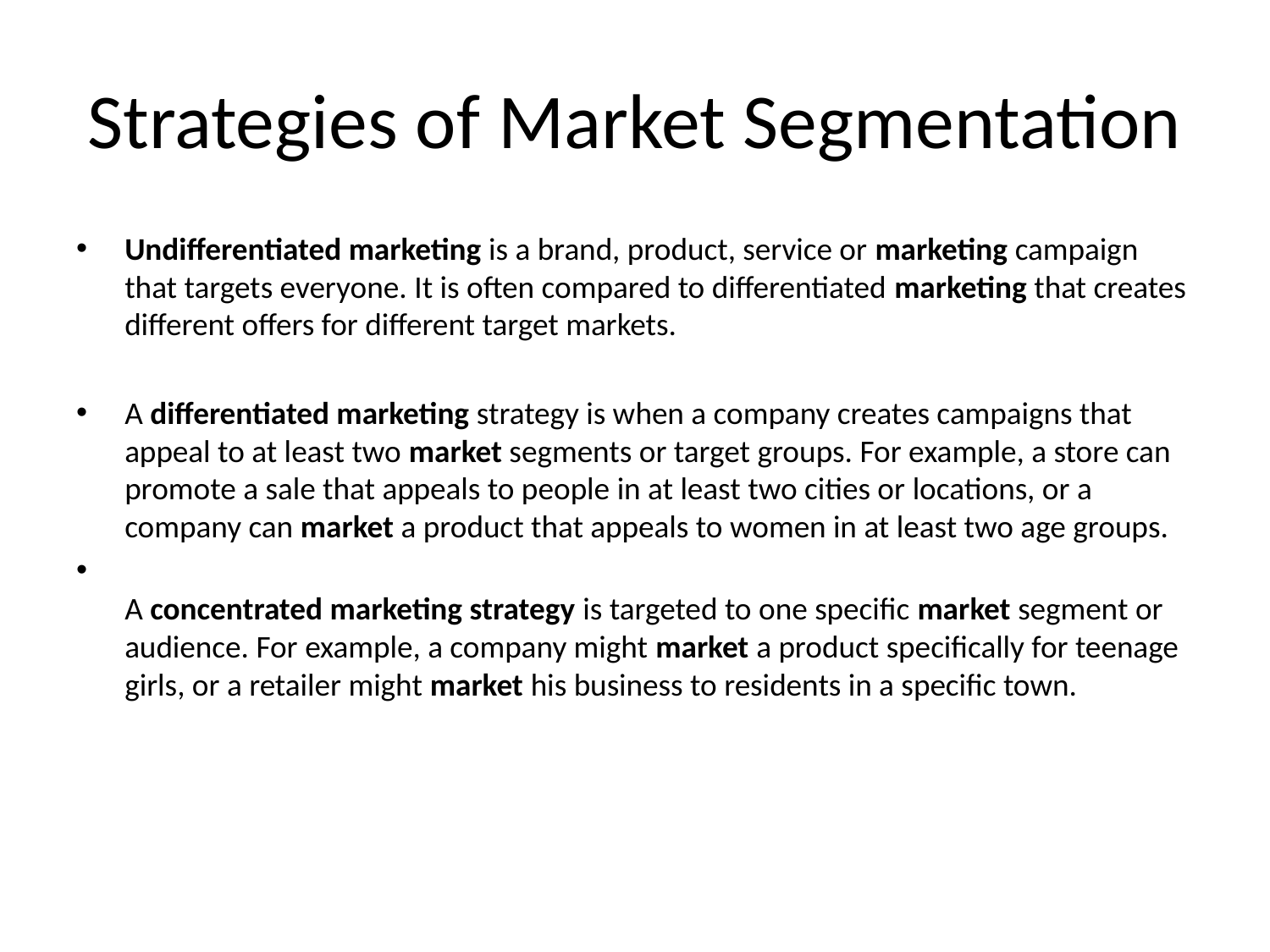

# Strategies of Market Segmentation
Undifferentiated marketing is a brand, product, service or marketing campaign that targets everyone. It is often compared to differentiated marketing that creates different offers for different target markets.

A differentiated marketing strategy is when a company creates campaigns that appeal to at least two market segments or target groups. For example, a store can promote a sale that appeals to people in at least two cities or locations, or a company can market a product that appeals to women in at least two age groups.
A concentrated marketing strategy is targeted to one specific market segment or audience. For example, a company might market a product specifically for teenage girls, or a retailer might market his business to residents in a specific town.